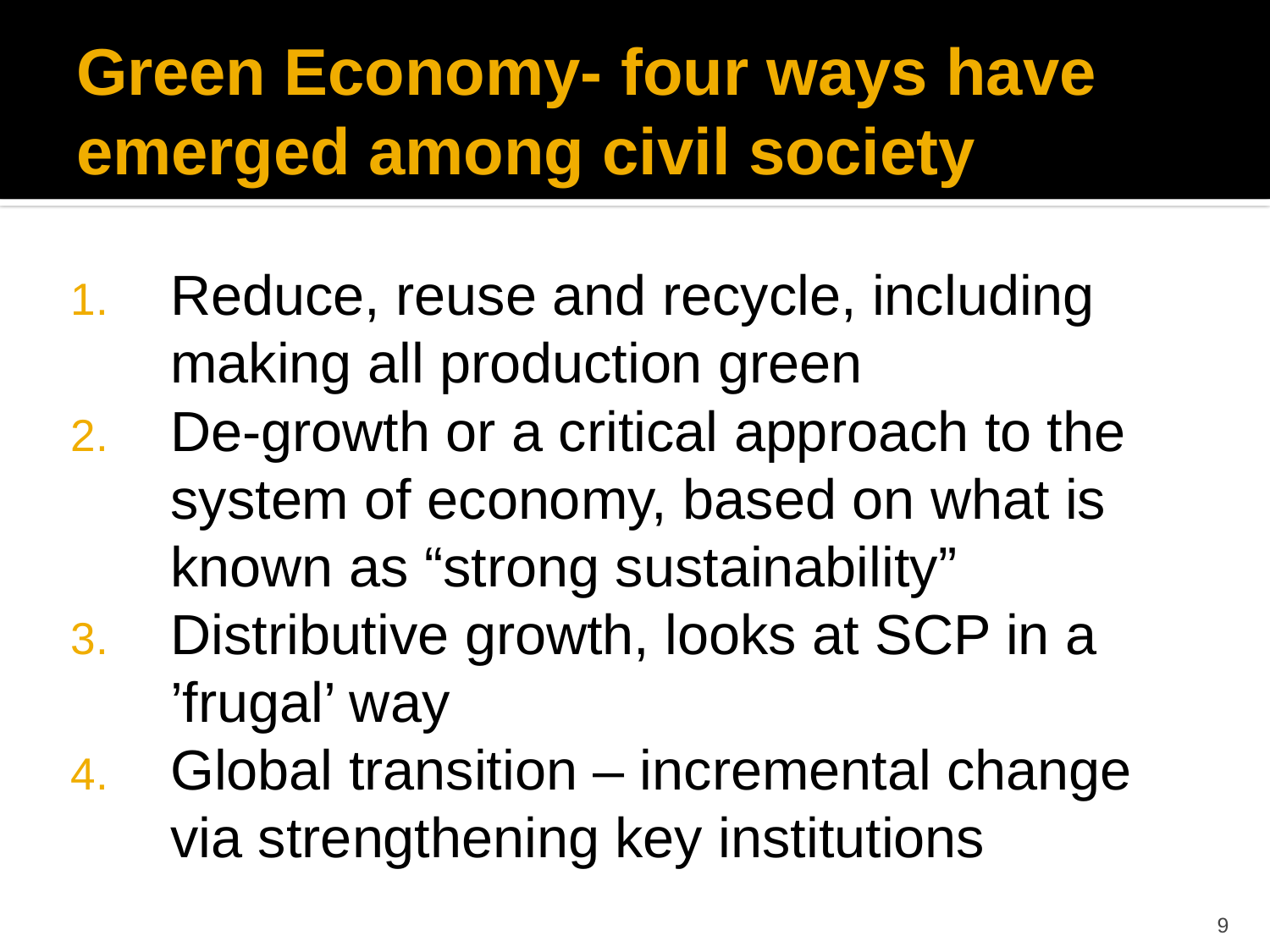

# Green Economy- four ways have emerged among civil society
Reduce, reuse and recycle, including making all production green
De-growth or a critical approach to the system of economy, based on what is known as “strong sustainability”
Distributive growth, looks at SCP in a ’frugal’ way
Global transition – incremental change via strengthening key institutions

9